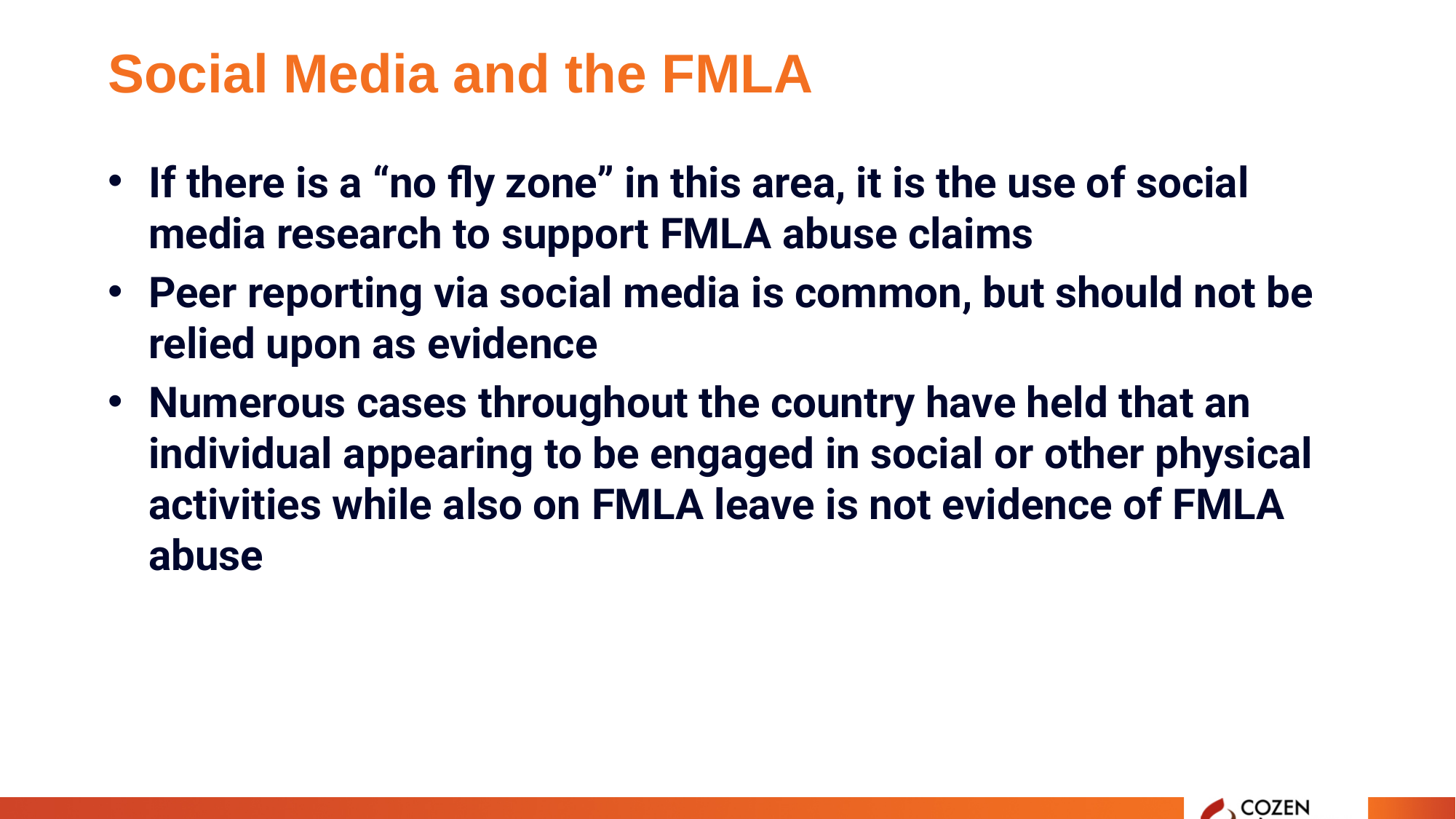

# Social Media and the FMLA
If there is a “no fly zone” in this area, it is the use of social media research to support FMLA abuse claims
Peer reporting via social media is common, but should not be relied upon as evidence
Numerous cases throughout the country have held that an individual appearing to be engaged in social or other physical activities while also on FMLA leave is not evidence of FMLA abuse